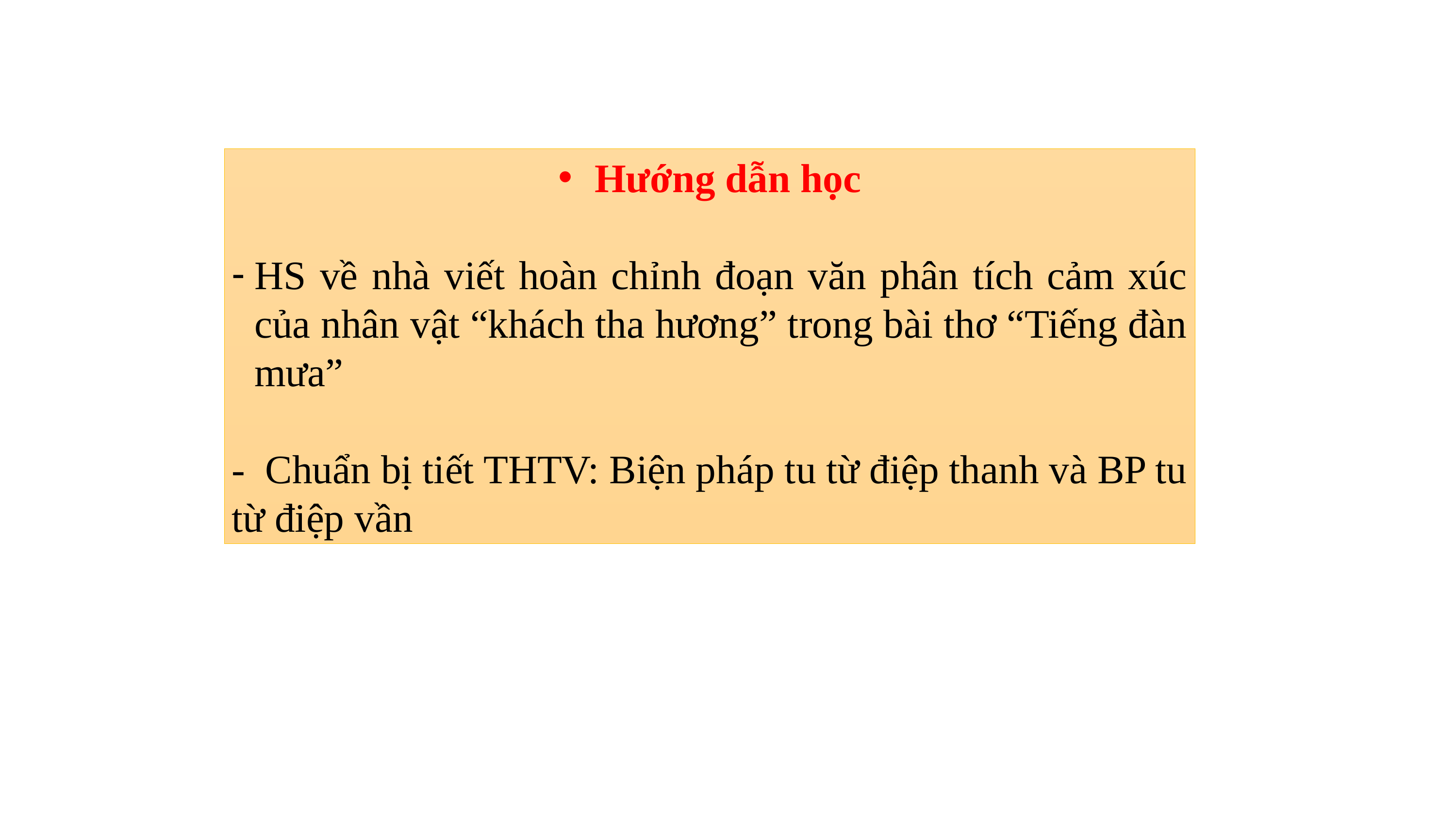

Hướng dẫn học

HS về nhà viết hoàn chỉnh đoạn văn phân tích cảm xúc của nhân vật “khách tha hương” trong bài thơ “Tiếng đàn mưa”

-  Chuẩn bị tiết THTV: Biện pháp tu từ điệp thanh và BP tu từ điệp vần